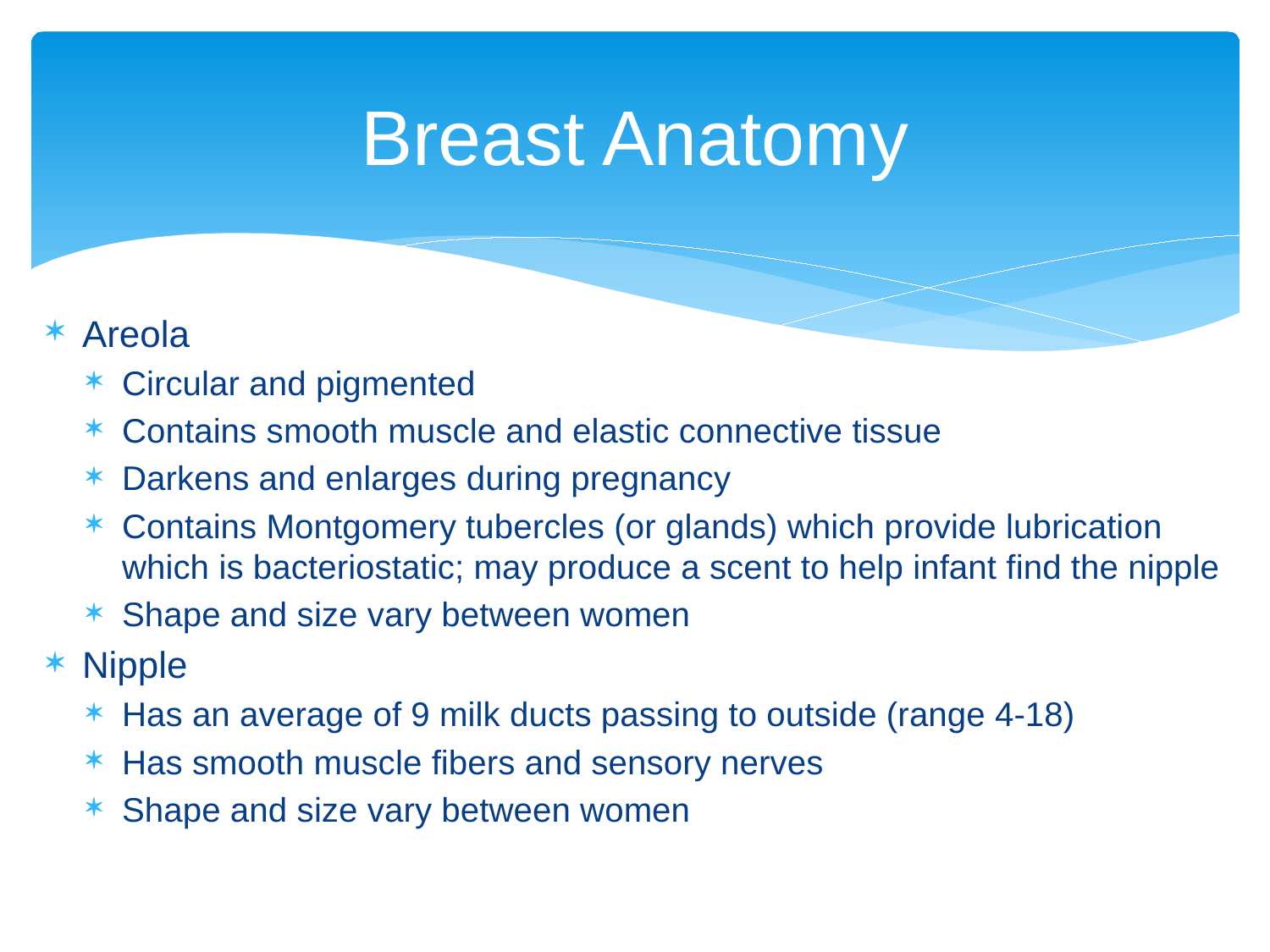

# Breast Anatomy
Areola
Circular and pigmented
Contains smooth muscle and elastic connective tissue
Darkens and enlarges during pregnancy
Contains Montgomery tubercles (or glands) which provide lubrication which is bacteriostatic; may produce a scent to help infant find the nipple
Shape and size vary between women
Nipple
Has an average of 9 milk ducts passing to outside (range 4-18)
Has smooth muscle fibers and sensory nerves
Shape and size vary between women